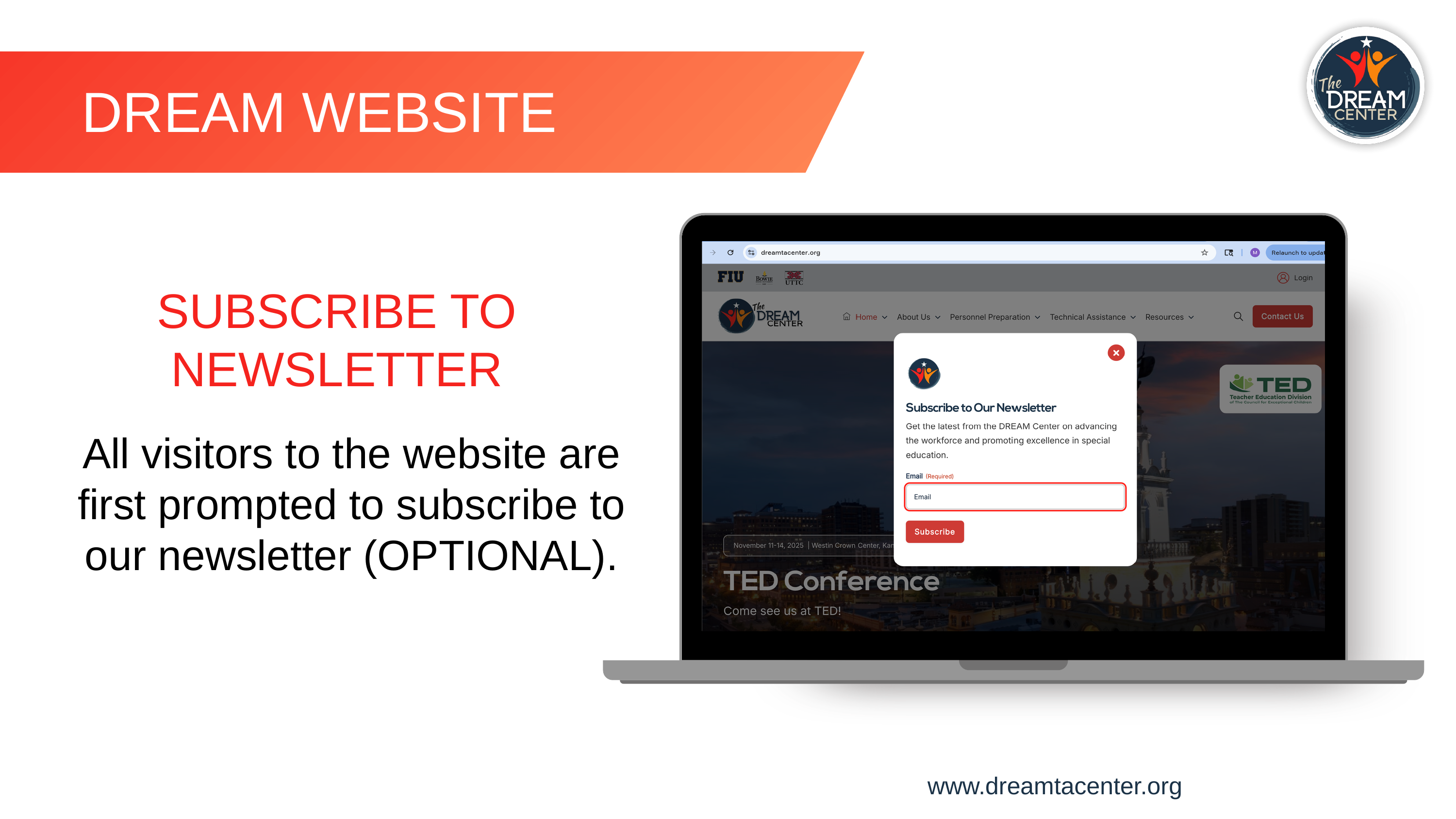

DREAM WEBSITE

SUBSCRIBE TO NEWSLETTER
All visitors to the website are first prompted to subscribe to our newsletter (OPTIONAL).

www.dreamtacenter.org